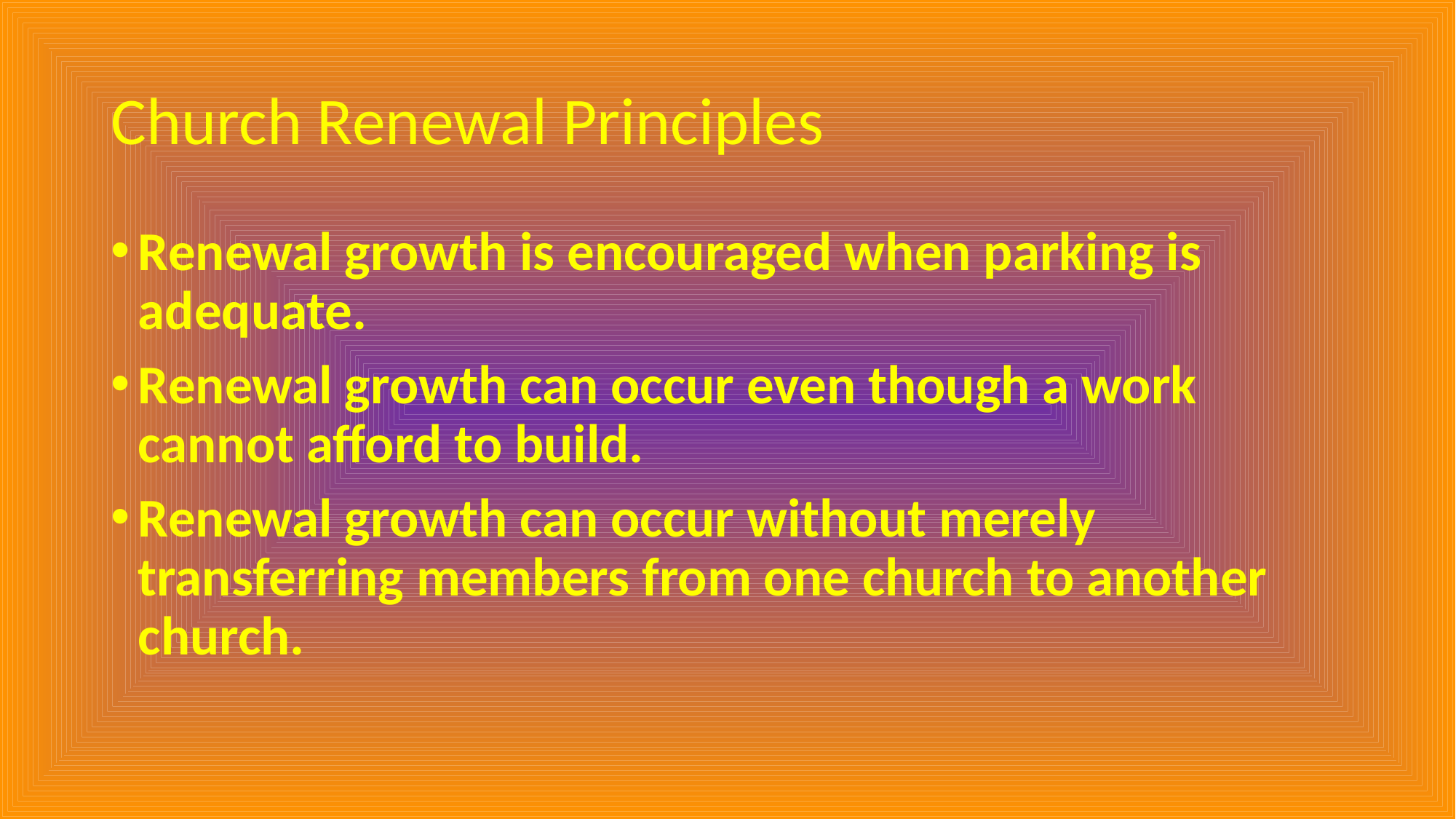

# Church Renewal Principles
Renewal growth is encouraged when parking is adequate.
Renewal growth can occur even though a work cannot afford to build.
Renewal growth can occur without merely transferring members from one church to another church.